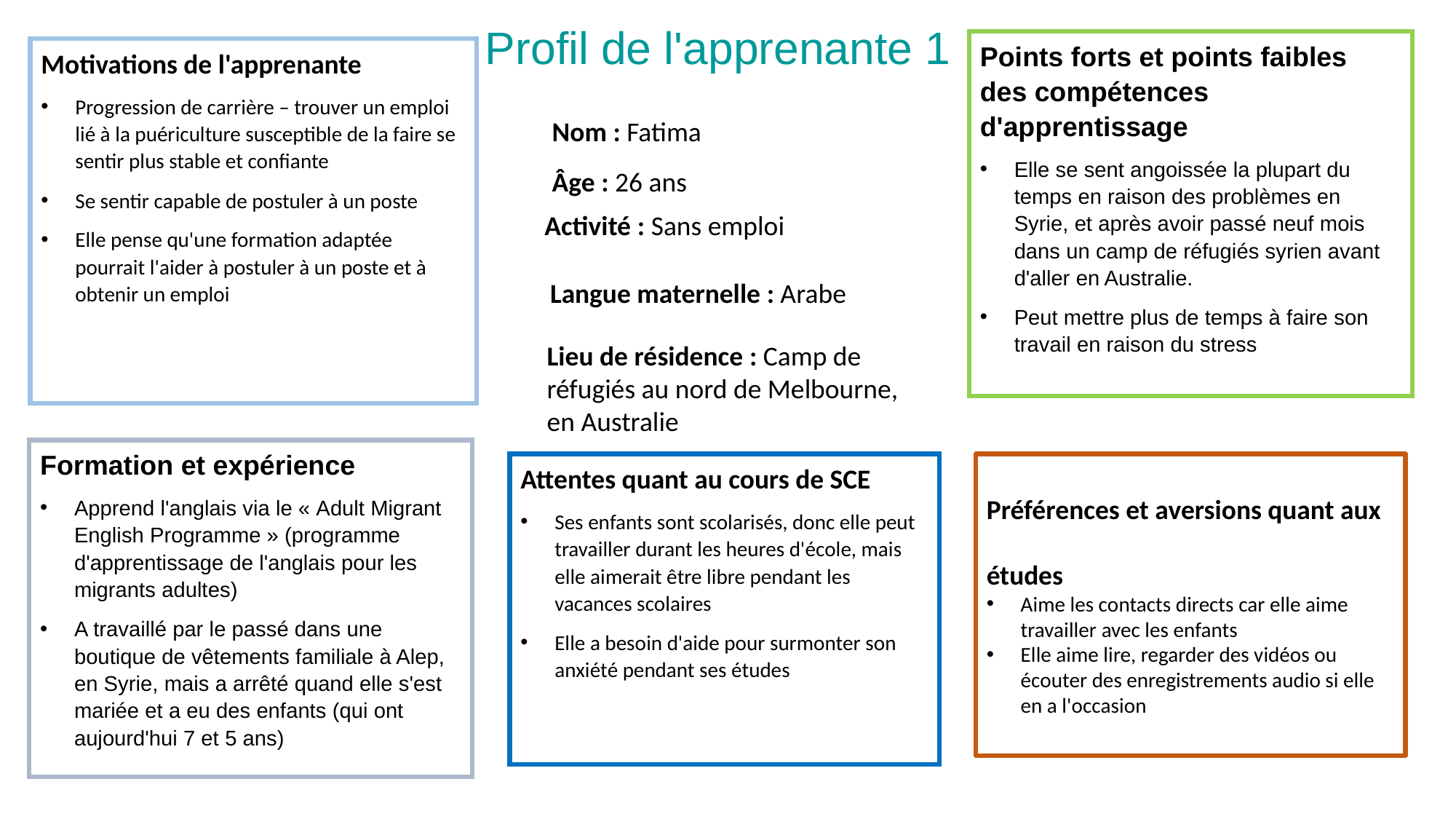

Profil de l'apprenante 1
Points forts et points faibles des compétences d'apprentissage
Elle se sent angoissée la plupart du temps en raison des problèmes en Syrie, et après avoir passé neuf mois dans un camp de réfugiés syrien avant d'aller en Australie.
Peut mettre plus de temps à faire son travail en raison du stress
Motivations de l'apprenante
Progression de carrière – trouver un emploi lié à la puériculture susceptible de la faire se sentir plus stable et confiante
Se sentir capable de postuler à un poste
Elle pense qu'une formation adaptée pourrait l'aider à postuler à un poste et à obtenir un emploi
Nom : Fatima
Âge : 26 ans
Activité : Sans emploi
Langue maternelle : Arabe
Lieu de résidence : Camp de réfugiés au nord de Melbourne, en Australie
Formation et expérience
Apprend l'anglais via le « Adult Migrant English Programme » (programme d'apprentissage de l'anglais pour les migrants adultes)
A travaillé par le passé dans une boutique de vêtements familiale à Alep, en Syrie, mais a arrêté quand elle s'est mariée et a eu des enfants (qui ont aujourd'hui 7 et 5 ans)

Attentes quant au cours de SCE
Ses enfants sont scolarisés, donc elle peut travailler durant les heures d'école, mais elle aimerait être libre pendant les vacances scolaires
Elle a besoin d'aide pour surmonter son anxiété pendant ses études

Préférences et aversions quant aux études
Aime les contacts directs car elle aime travailler avec les enfants
Elle aime lire, regarder des vidéos ou écouter des enregistrements audio si elle en a l'occasion